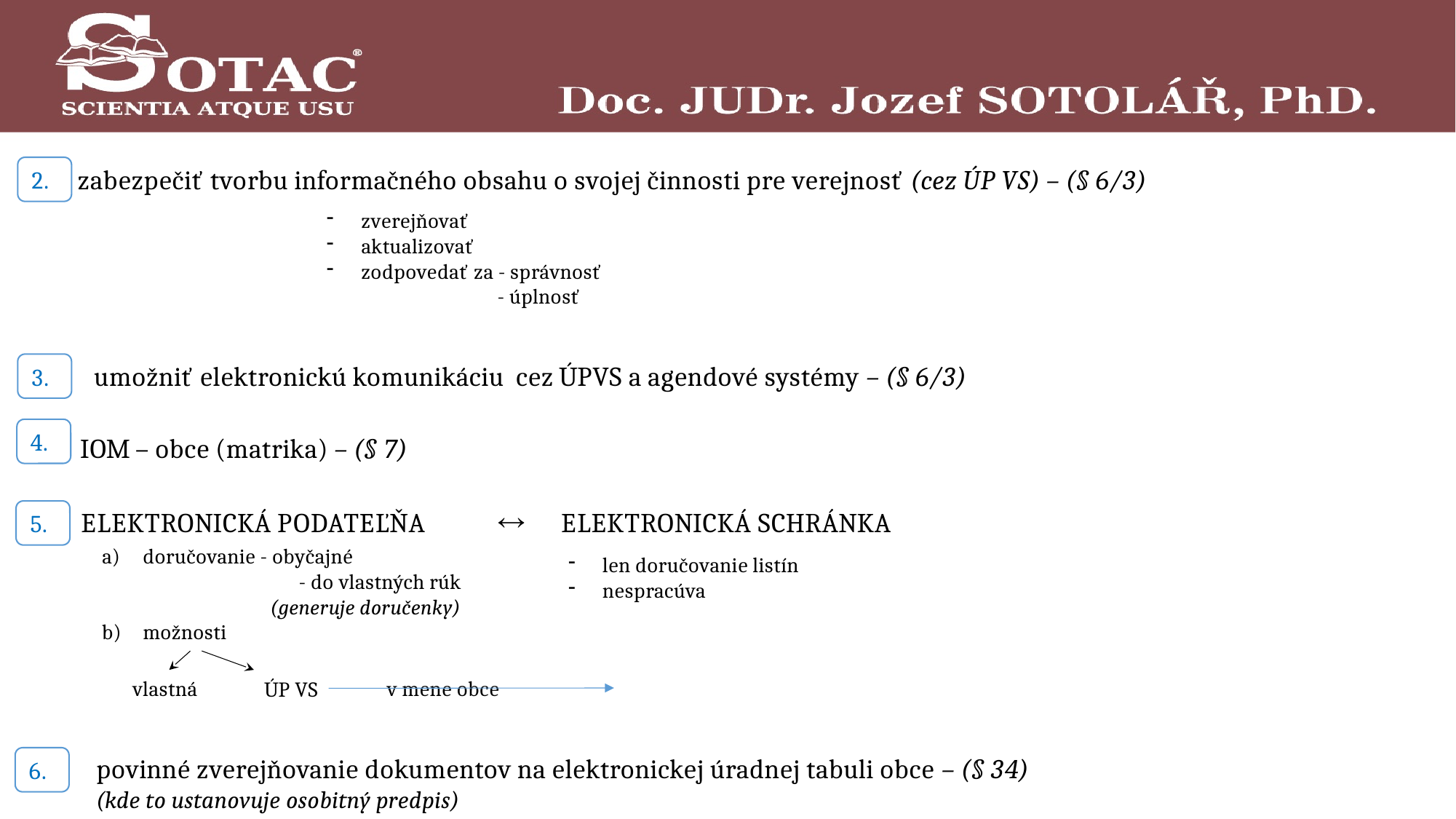

2.
zabezpečiť tvorbu informačného obsahu o svojej činnosti pre verejnosť (cez ÚP VS) – (§ 6/3)
zverejňovať
aktualizovať
zodpovedať za - správnosť
                             - úplnosť
umožniť elektronickú komunikáciu  cez ÚPVS a agendové systémy – (§ 6/3)
3.
4.
IOM – obce (matrika) – (§ 7)
ELEKTRONICKÁ PODATEĽŇA            ↔      ELEKTRONICKÁ SCHRÁNKA
5.
doručovanie - obyčajné
	          - do vlastných rúk
                           (generuje doručenky)
možnosti
len doručovanie listín
nespracúva
vlastná
v mene obce
ÚP VS
povinné zverejňovanie dokumentov na elektronickej úradnej tabuli obce – (§ 34)
(kde to ustanovuje osobitný predpis)
6.